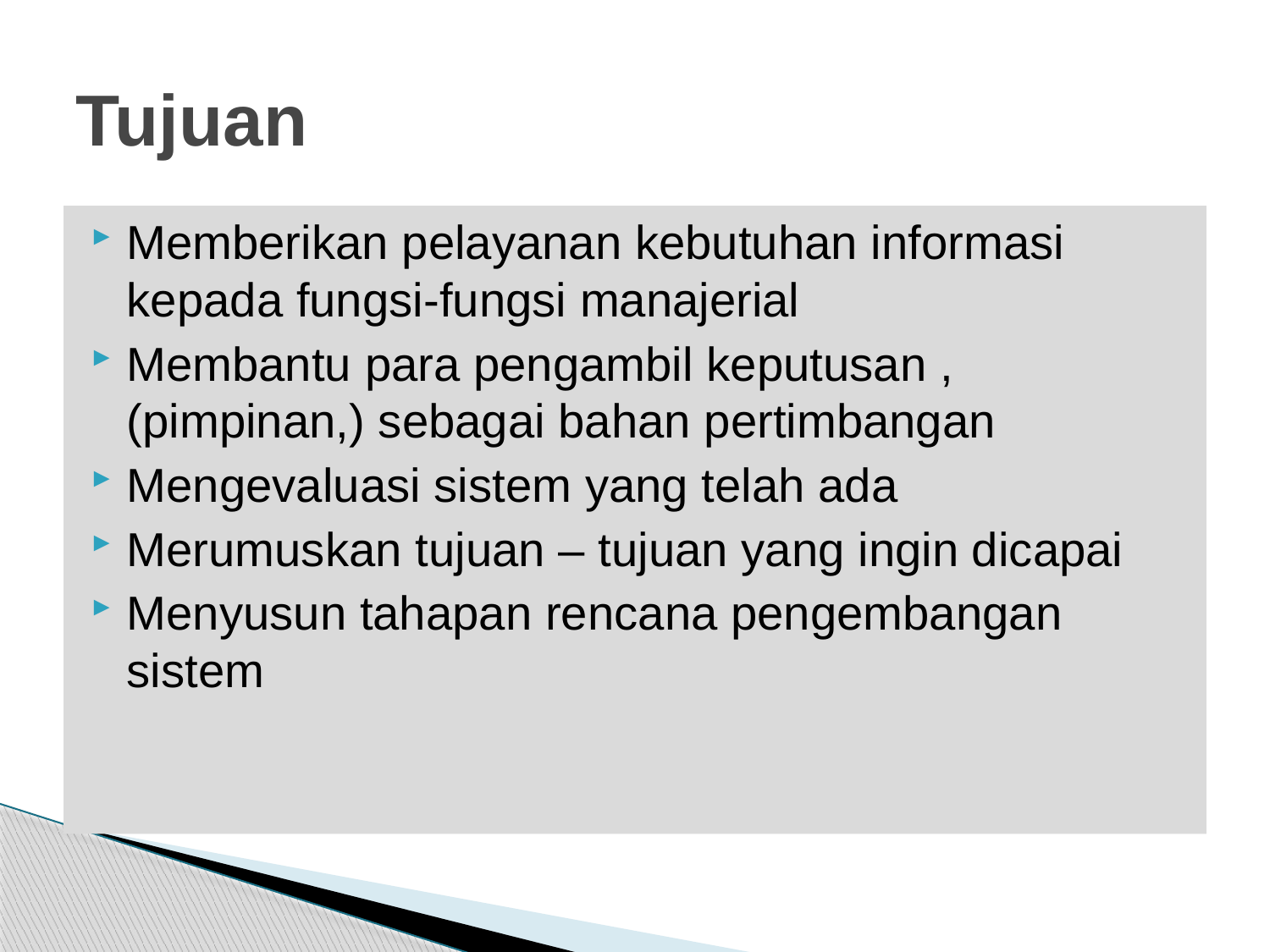

# Tujuan
Memberikan pelayanan kebutuhan informasi kepada fungsi-fungsi manajerial
Membantu para pengambil keputusan , (pimpinan,) sebagai bahan pertimbangan
Mengevaluasi sistem yang telah ada
Merumuskan tujuan – tujuan yang ingin dicapai
Menyusun tahapan rencana pengembangan sistem